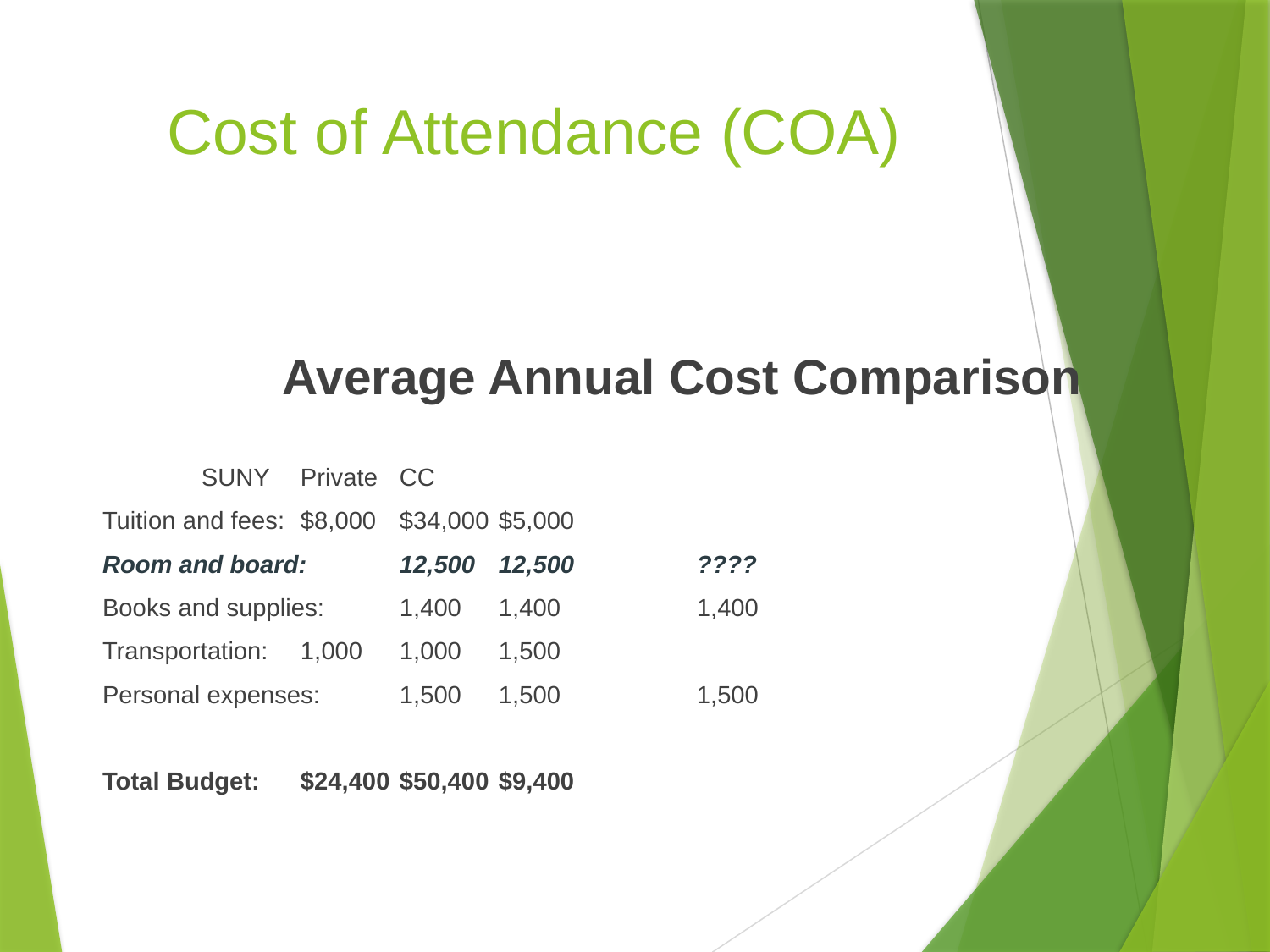

# Cost of Attendance (COA)
Average Annual Cost Comparison

					SUNY			Private			CC
Tuition and fees:		$8,000			$34,000			$5,000
Room and board:		12,500			12,500			????
Books and supplies:		1,400			1,400			1,400
Transportation:			1,000			1,000			1,500
Personal expenses:		1,500			1,500			1,500

Total Budget: 			$24,400			$50,400			$9,400